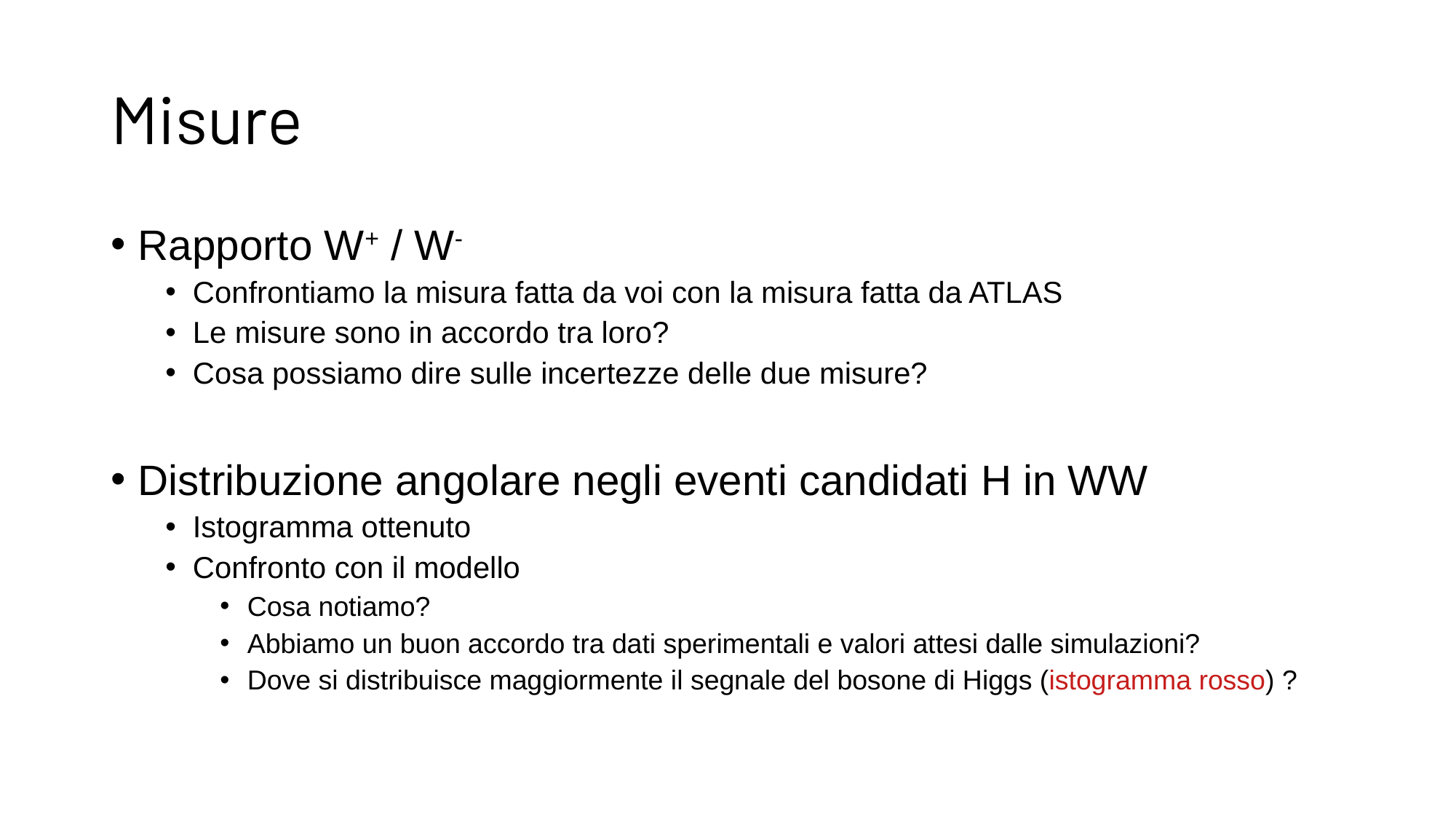

# Misure
Rapporto W+ / W-
Confrontiamo la misura fatta da voi con la misura fatta da ATLAS
Le misure sono in accordo tra loro?
Cosa possiamo dire sulle incertezze delle due misure?

Distribuzione angolare negli eventi candidati H in WW
Istogramma ottenuto
Confronto con il modello
Cosa notiamo?
Abbiamo un buon accordo tra dati sperimentali e valori attesi dalle simulazioni?
Dove si distribuisce maggiormente il segnale del bosone di Higgs (istogramma rosso) ?